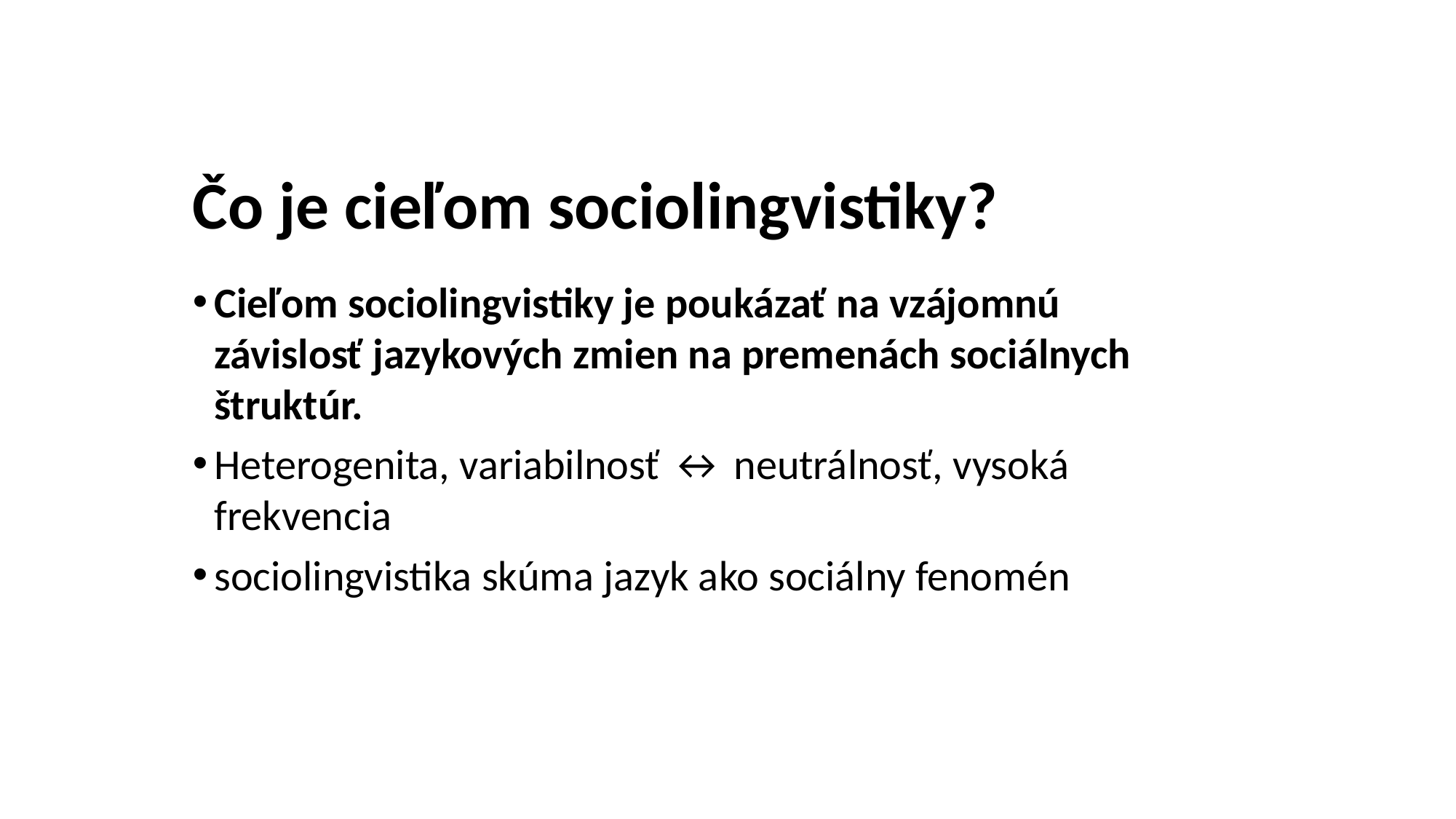

# Čo je cieľom sociolingvistiky?
Cieľom sociolingvistiky je poukázať na vzájomnú závislosť jazykových zmien na premenách sociálnych štruktúr.
Heterogenita, variabilnosť ↔ neutrálnosť, vysoká frekvencia
sociolingvistika skúma jazyk ako sociálny fenomén